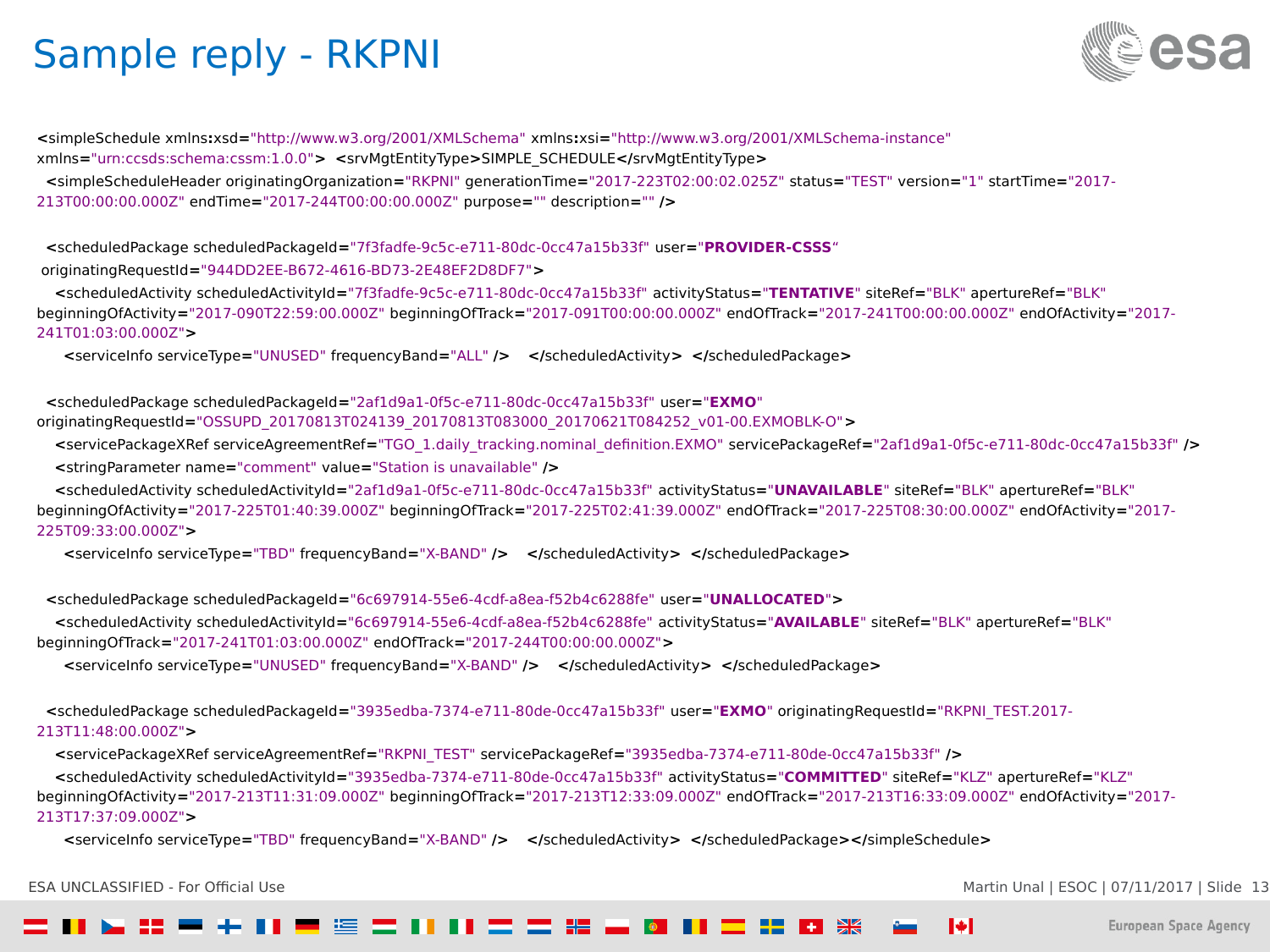

# Sample reply - RKPNI
<simpleSchedule xmlns:xsd="http://www.w3.org/2001/XMLSchema" xmlns:xsi="http://www.w3.org/2001/XMLSchema-instance" xmlns="urn:ccsds:schema:cssm:1.0.0">  <srvMgtEntityType>SIMPLE_SCHEDULE</srvMgtEntityType>
  <simpleScheduleHeader originatingOrganization="RKPNI" generationTime="2017-223T02:00:02.025Z" status="TEST" version="1" startTime="2017-213T00:00:00.000Z" endTime="2017-244T00:00:00.000Z" purpose="" description="" />

  <scheduledPackage scheduledPackageId="7f3fadfe-9c5c-e711-80dc-0cc47a15b33f" user="PROVIDER-CSSS“
 originatingRequestId="944DD2EE-B672-4616-BD73-2E48EF2D8DF7">
    <scheduledActivity scheduledActivityId="7f3fadfe-9c5c-e711-80dc-0cc47a15b33f" activityStatus="TENTATIVE" siteRef="BLK" apertureRef="BLK" beginningOfActivity="2017-090T22:59:00.000Z" beginningOfTrack="2017-091T00:00:00.000Z" endOfTrack="2017-241T00:00:00.000Z" endOfActivity="2017-241T01:03:00.000Z">
      <serviceInfo serviceType="UNUSED" frequencyBand="ALL" />    </scheduledActivity>  </scheduledPackage>

  <scheduledPackage scheduledPackageId="2af1d9a1-0f5c-e711-80dc-0cc47a15b33f" user="EXMO" originatingRequestId="OSSUPD_20170813T024139_20170813T083000_20170621T084252_v01-00.EXMOBLK-O">
    <servicePackageXRef serviceAgreementRef="TGO_1.daily_tracking.nominal_definition.EXMO" servicePackageRef="2af1d9a1-0f5c-e711-80dc-0cc47a15b33f" />
    <stringParameter name="comment" value="Station is unavailable" />
    <scheduledActivity scheduledActivityId="2af1d9a1-0f5c-e711-80dc-0cc47a15b33f" activityStatus="UNAVAILABLE" siteRef="BLK" apertureRef="BLK" beginningOfActivity="2017-225T01:40:39.000Z" beginningOfTrack="2017-225T02:41:39.000Z" endOfTrack="2017-225T08:30:00.000Z" endOfActivity="2017-225T09:33:00.000Z">
      <serviceInfo serviceType="TBD" frequencyBand="X-BAND" />    </scheduledActivity>  </scheduledPackage>

  <scheduledPackage scheduledPackageId="6c697914-55e6-4cdf-a8ea-f52b4c6288fe" user="UNALLOCATED">
    <scheduledActivity scheduledActivityId="6c697914-55e6-4cdf-a8ea-f52b4c6288fe" activityStatus="AVAILABLE" siteRef="BLK" apertureRef="BLK" beginningOfTrack="2017-241T01:03:00.000Z" endOfTrack="2017-244T00:00:00.000Z">
      <serviceInfo serviceType="UNUSED" frequencyBand="X-BAND" />    </scheduledActivity>  </scheduledPackage>

  <scheduledPackage scheduledPackageId="3935edba-7374-e711-80de-0cc47a15b33f" user="EXMO" originatingRequestId="RKPNI_TEST.2017-213T11:48:00.000Z">
    <servicePackageXRef serviceAgreementRef="RKPNI_TEST" servicePackageRef="3935edba-7374-e711-80de-0cc47a15b33f" />
    <scheduledActivity scheduledActivityId="3935edba-7374-e711-80de-0cc47a15b33f" activityStatus="COMMITTED" siteRef="KLZ" apertureRef="KLZ" beginningOfActivity="2017-213T11:31:09.000Z" beginningOfTrack="2017-213T12:33:09.000Z" endOfTrack="2017-213T16:33:09.000Z" endOfActivity="2017-213T17:37:09.000Z">
      <serviceInfo serviceType="TBD" frequencyBand="X-BAND" />    </scheduledActivity>  </scheduledPackage></simpleSchedule>